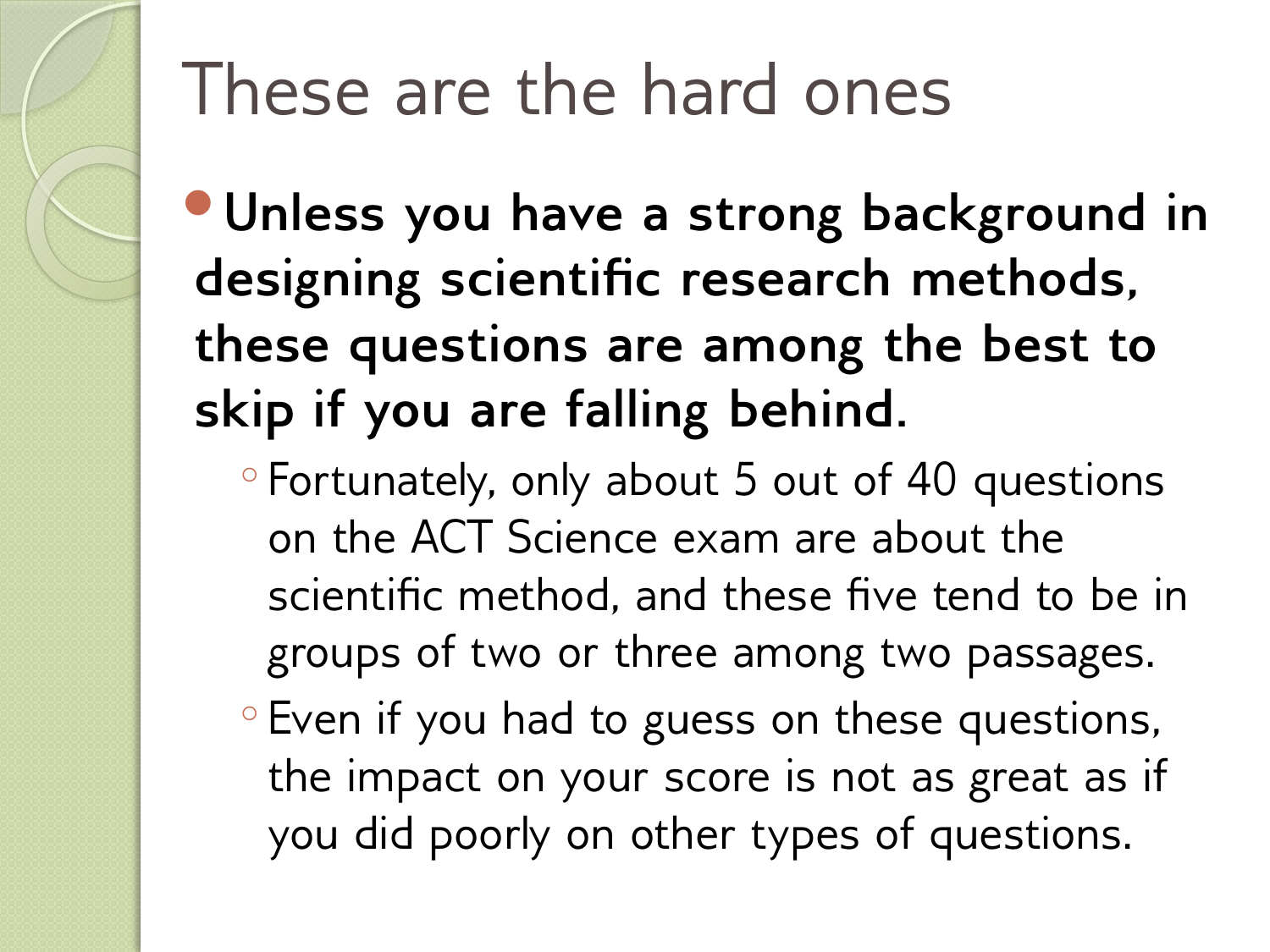

# These are the hard ones
Unless you have a strong background in designing scientific research methods, these questions are among the best to skip if you are falling behind.
Fortunately, only about 5 out of 40 questions on the ACT Science exam are about the scientific method, and these five tend to be in groups of two or three among two passages.
Even if you had to guess on these questions, the impact on your score is not as great as if you did poorly on other types of questions.